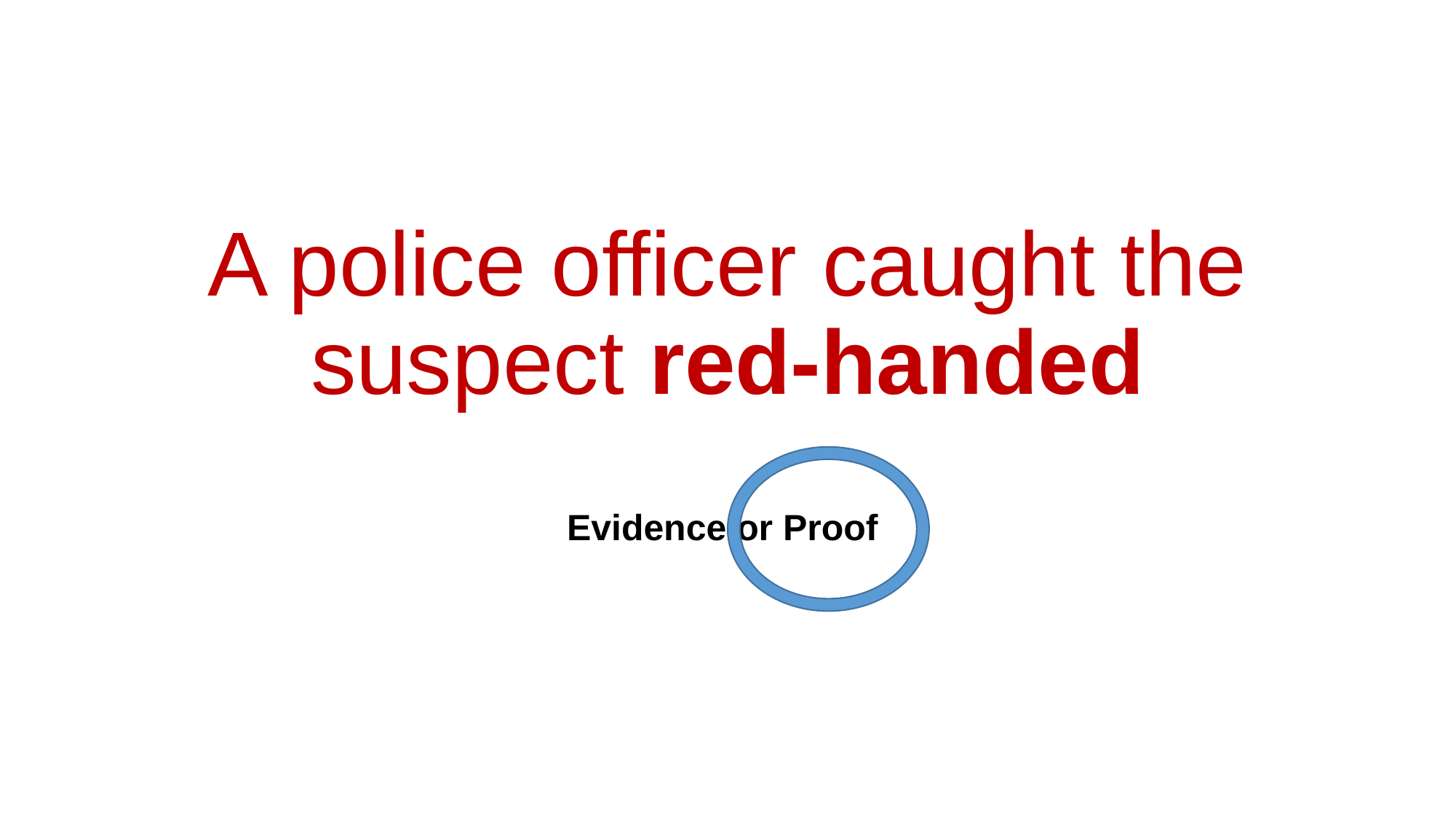

# A police officer caught the suspect red-handed
Evidence or Proof